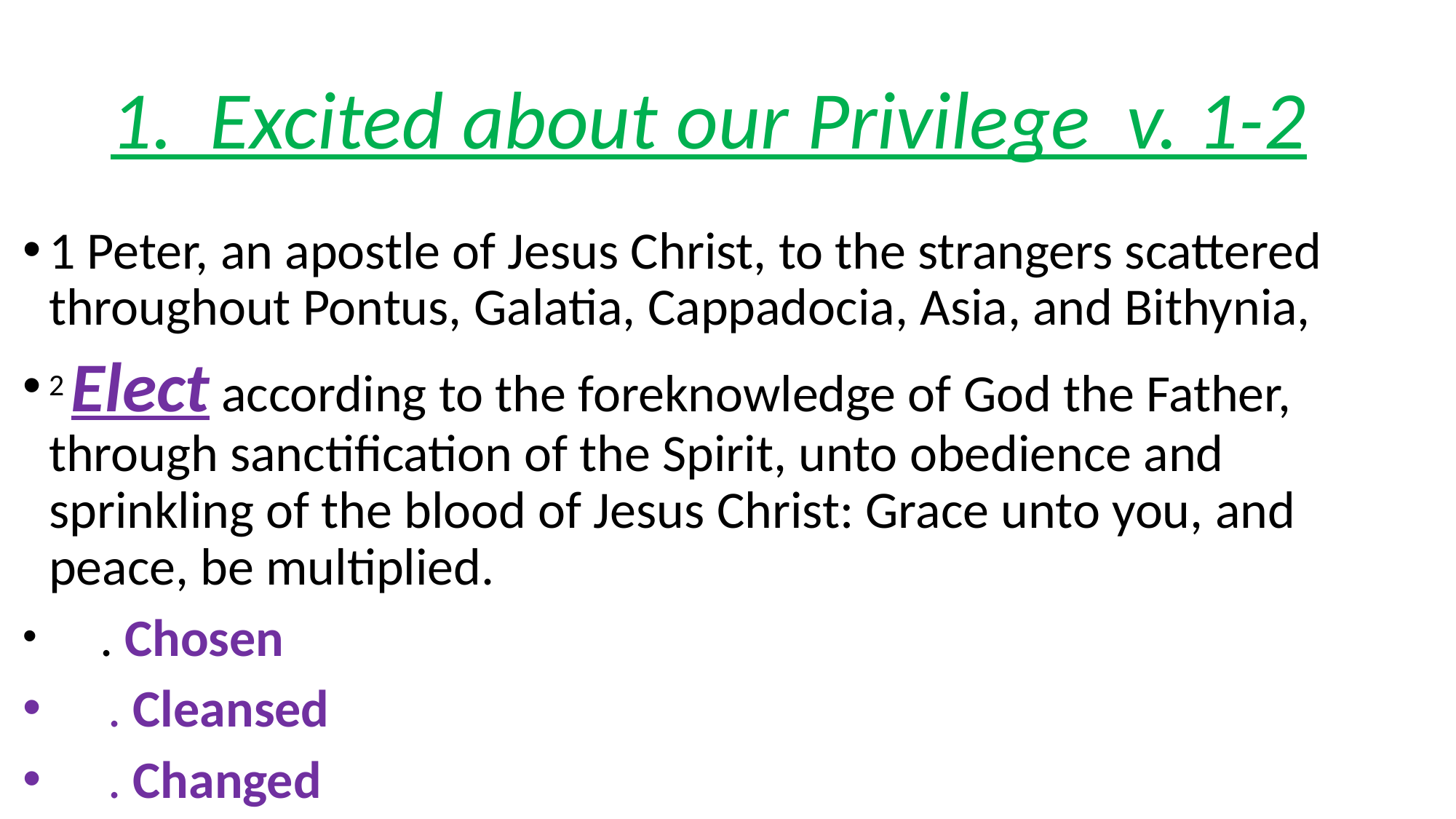

# 1.  Excited about our Privilege  v. 1-2
1 Peter, an apostle of Jesus Christ, to the strangers scattered throughout Pontus, Galatia, Cappadocia, Asia, and Bithynia,
2 Elect according to the foreknowledge of God the Father, through sanctification of the Spirit, unto obedience and sprinkling of the blood of Jesus Christ: Grace unto you, and peace, be multiplied.
     . Chosen
     . Cleansed
     . Changed